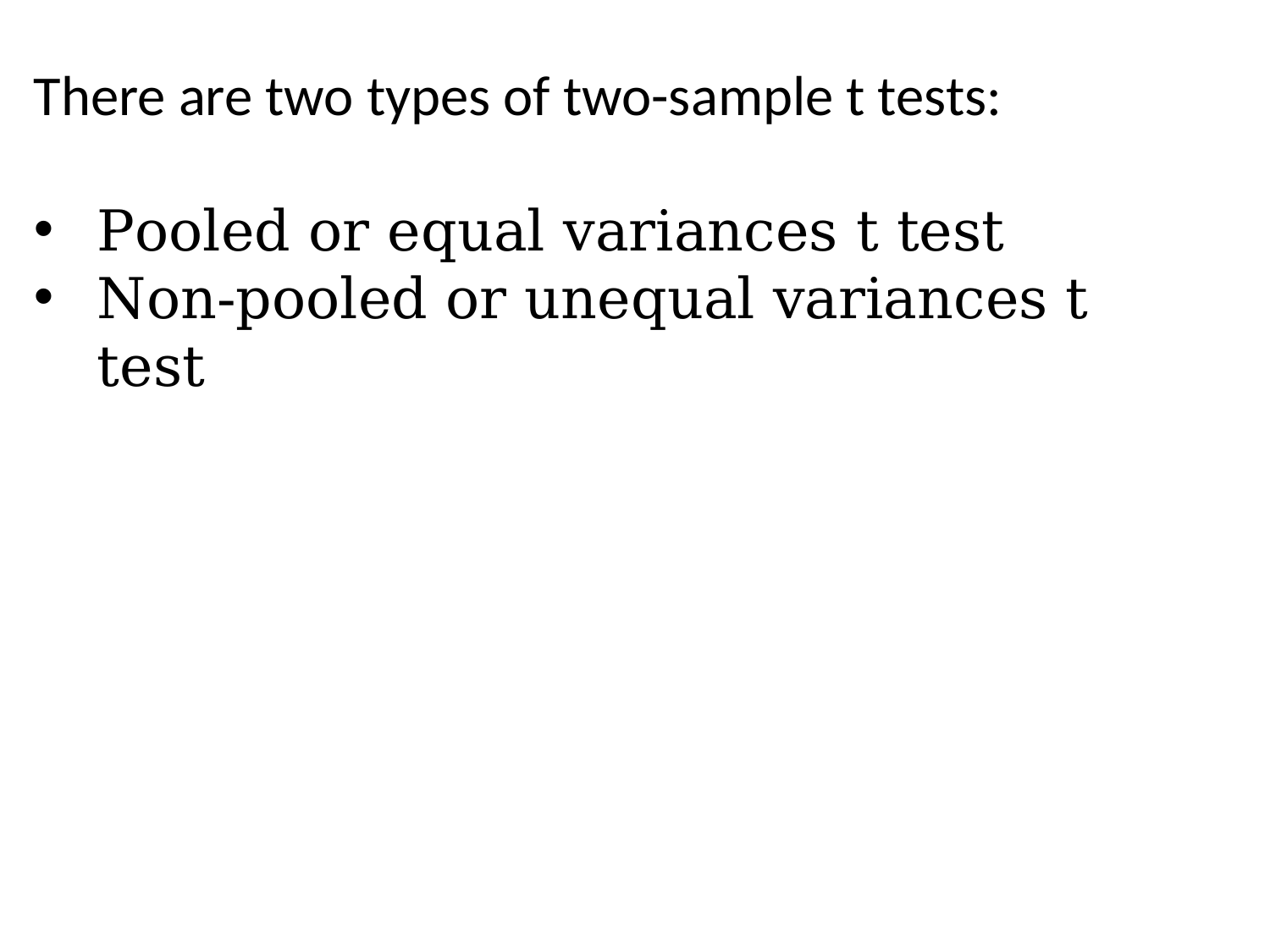

There are two types of two-sample t tests:

Pooled or equal variances t test
Non-pooled or unequal variances t test